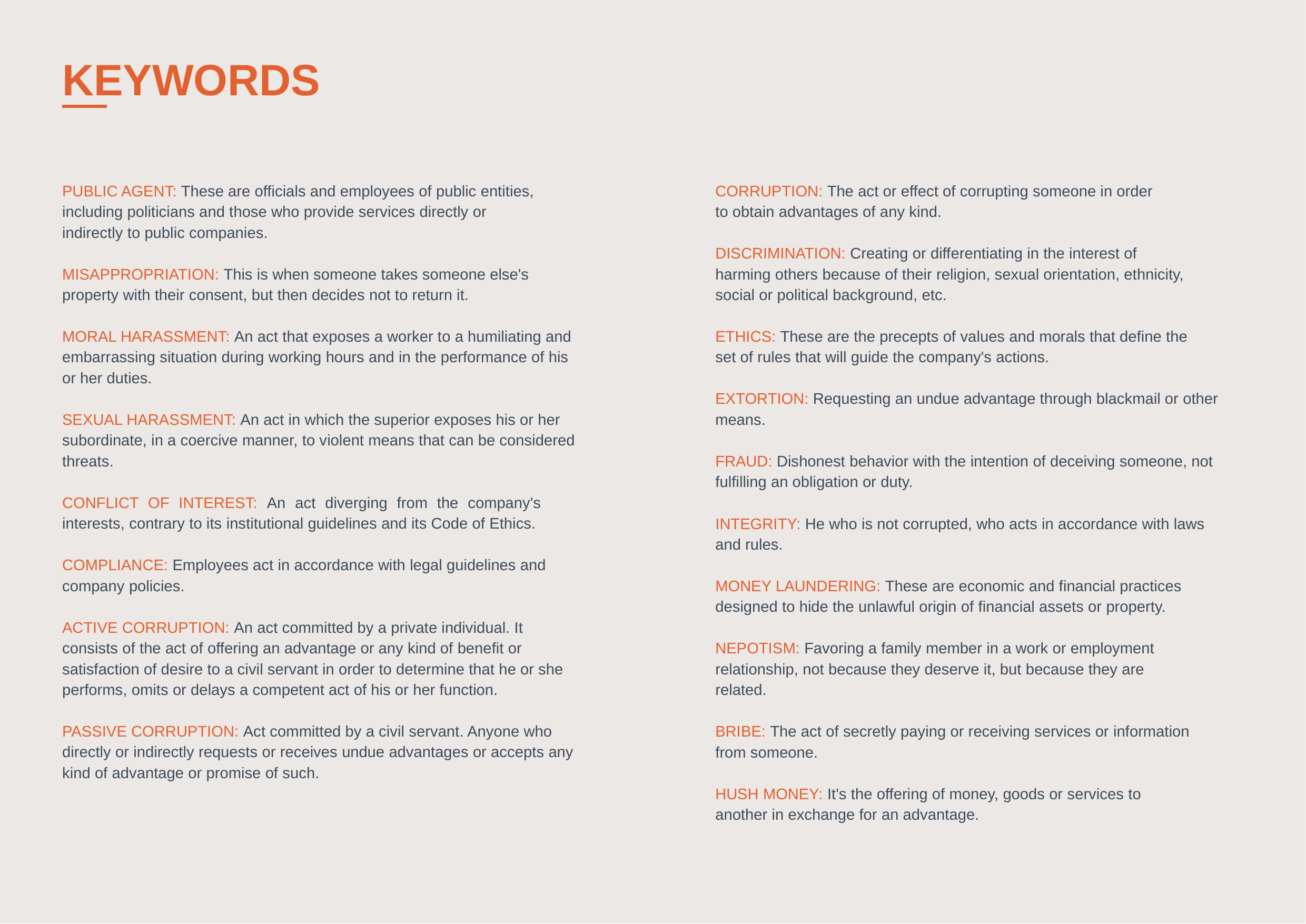

KEYWORDS

PUBLIC AGENT: These are officials and employees of public entities, including politicians and those who provide services directly or indirectly to public companies.

MISAPPROPRIATION: This is when someone takes someone else's property with their consent, but then decides not to return it.

MORAL HARASSMENT: An act that exposes a worker to a humiliating and embarrassing situation during working hours and in the performance of his or her duties.

SEXUAL HARASSMENT: An act in which the superior exposes his or her subordinate, in a coercive manner, to violent means that can be considered threats.

CONFLICT OF INTEREST: An act diverging from the company's interests, contrary to its institutional guidelines and its Code of Ethics.

COMPLIANCE: Employees act in accordance with legal guidelines and company policies.

ACTIVE CORRUPTION: An act committed by a private individual. It consists of the act of offering an advantage or any kind of benefit or satisfaction of desire to a civil servant in order to determine that he or she performs, omits or delays a competent act of his or her function.

PASSIVE CORRUPTION: Act committed by a civil servant. Anyone who directly or indirectly requests or receives undue advantages or accepts any kind of advantage or promise of such.
CORRUPTION: The act or effect of corrupting someone in order to obtain advantages of any kind.

DISCRIMINATION: Creating or differentiating in the interest of harming others because of their religion, sexual orientation, ethnicity, social or political background, etc.

ETHICS: These are the precepts of values and morals that define the set of rules that will guide the company's actions.

EXTORTION: Requesting an undue advantage through blackmail or other means.

FRAUD: Dishonest behavior with the intention of deceiving someone, not fulfilling an obligation or duty.

INTEGRITY: He who is not corrupted, who acts in accordance with laws and rules.

MONEY LAUNDERING: These are economic and financial practices designed to hide the unlawful origin of financial assets or property.

NEPOTISM: Favoring a family member in a work or employment relationship, not because they deserve it, but because they are related.

BRIBE: The act of secretly paying or receiving services or information from someone.

HUSH MONEY: It's the offering of money, goods or services to another in exchange for an advantage.